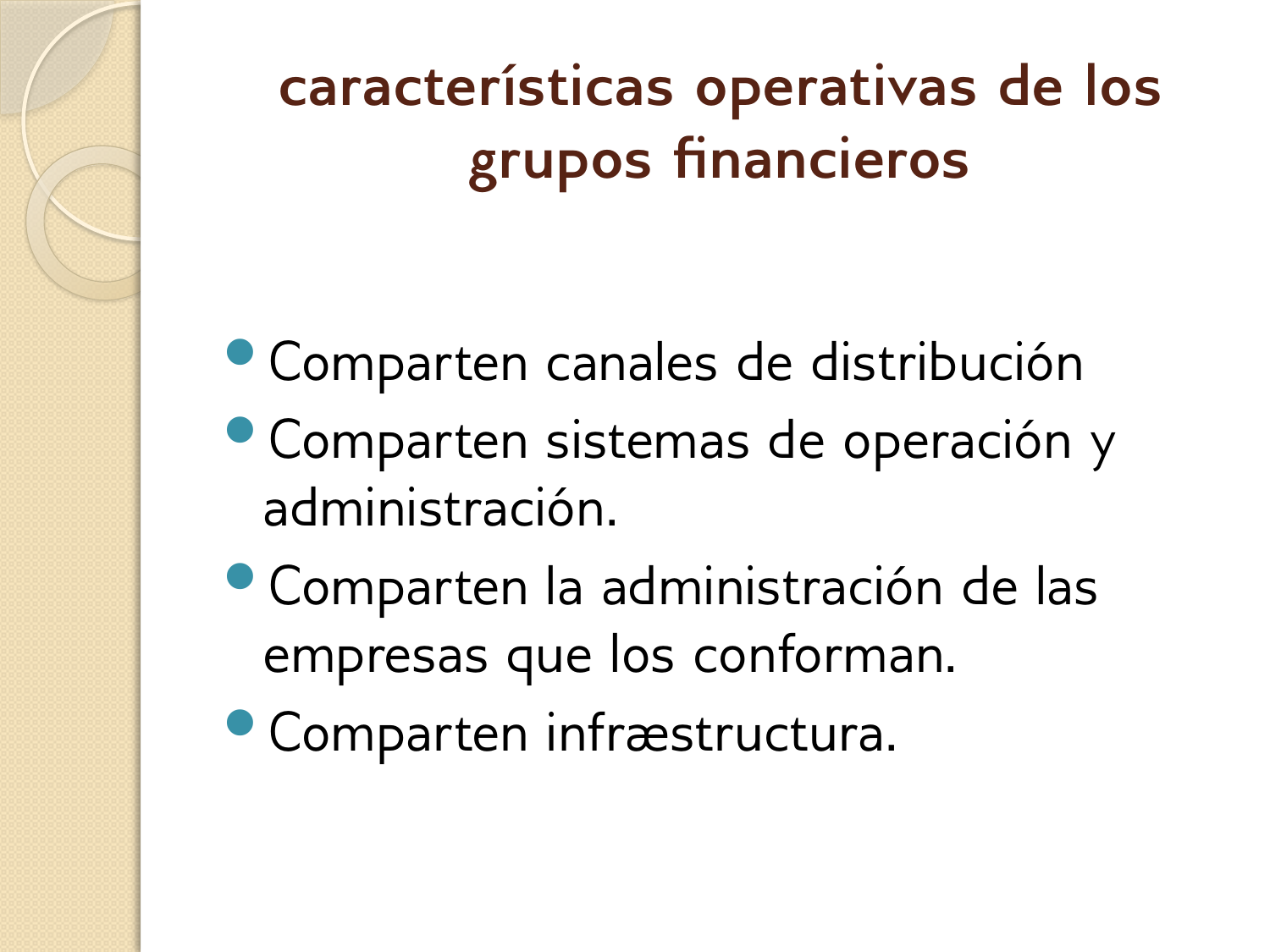

# características operativas de los grupos financieros
Comparten canales de distribución
Comparten sistemas de operación y administración.
Comparten la administración de las empresas que los conforman.
Comparten infraestructura.